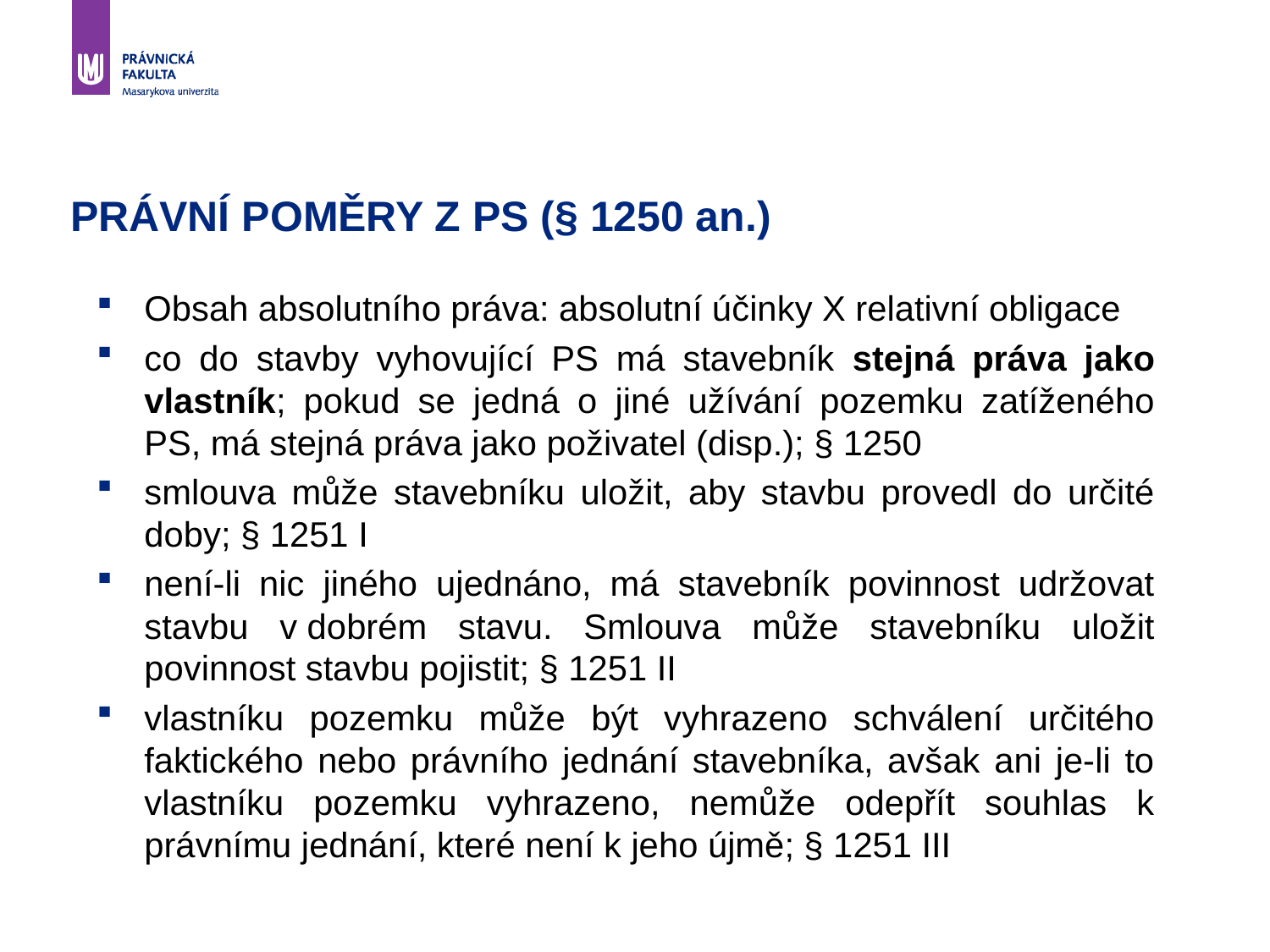

# PRÁVNÍ POMĚRY Z PS (§ 1250 an.)
Obsah absolutního práva: absolutní účinky X relativní obligace
co do stavby vyhovující PS má stavebník stejná práva jako vlastník; pokud se jedná o jiné užívání pozemku zatíženého PS, má stejná práva jako poživatel (disp.); § 1250
smlouva může stavebníku uložit, aby stavbu provedl do určité doby; § 1251 I
není-li nic jiného ujednáno, má stavebník povinnost udržovat stavbu v dobrém stavu. Smlouva může stavebníku uložit povinnost stavbu pojistit; § 1251 II
vlastníku pozemku může být vyhrazeno schválení určitého faktického nebo právního jednání stavebníka, avšak ani je-li to vlastníku pozemku vyhrazeno, nemůže odepřít souhlas k právnímu jednání, které není k jeho újmě; § 1251 III